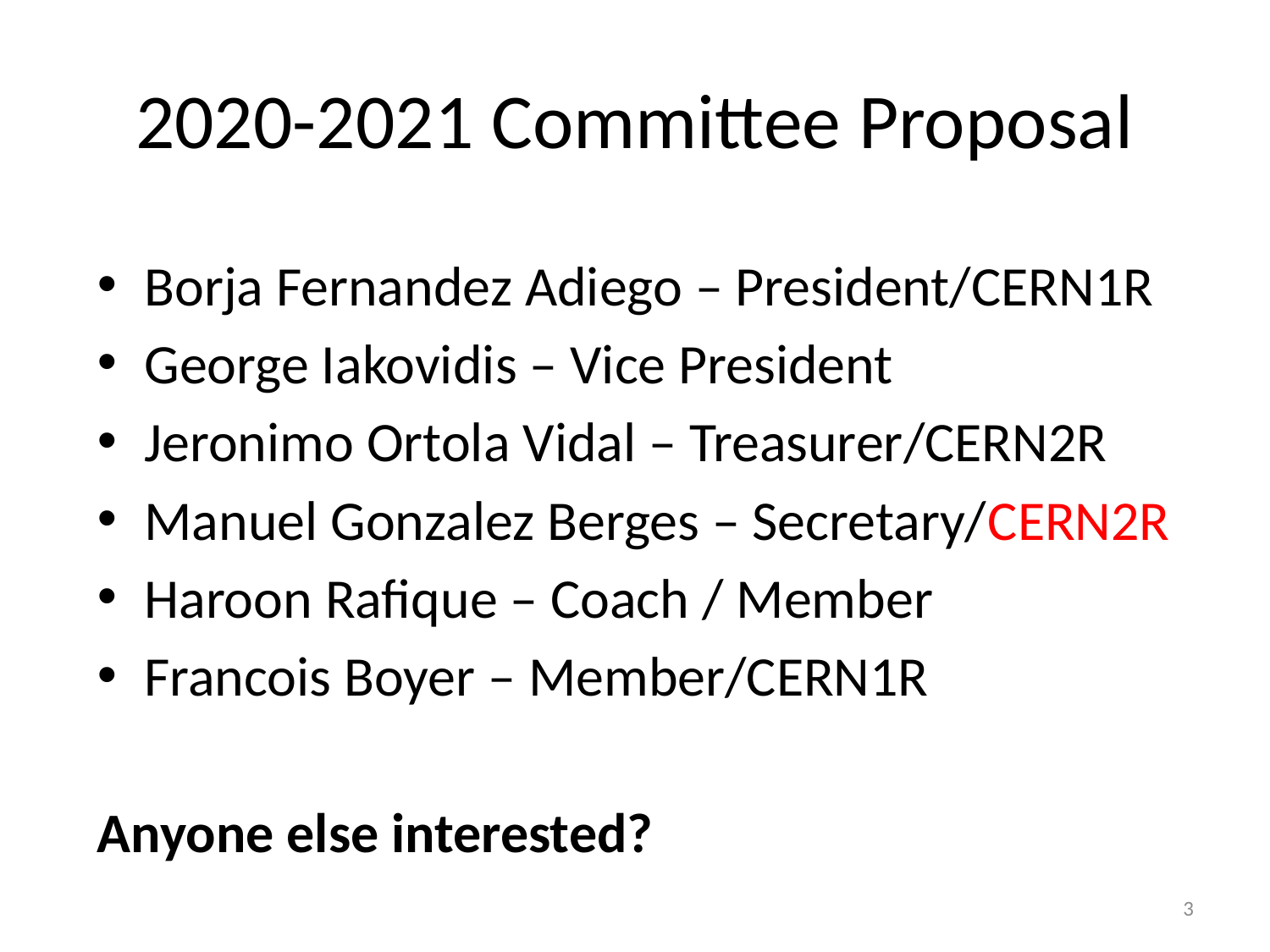

# 2020-2021 Committee Proposal
Borja Fernandez Adiego – President/CERN1R
George Iakovidis – Vice President
Jeronimo Ortola Vidal – Treasurer/CERN2R
Manuel Gonzalez Berges – Secretary/CERN2R
Haroon Rafique – Coach / Member
Francois Boyer – Member/CERN1R

Anyone else interested?
3